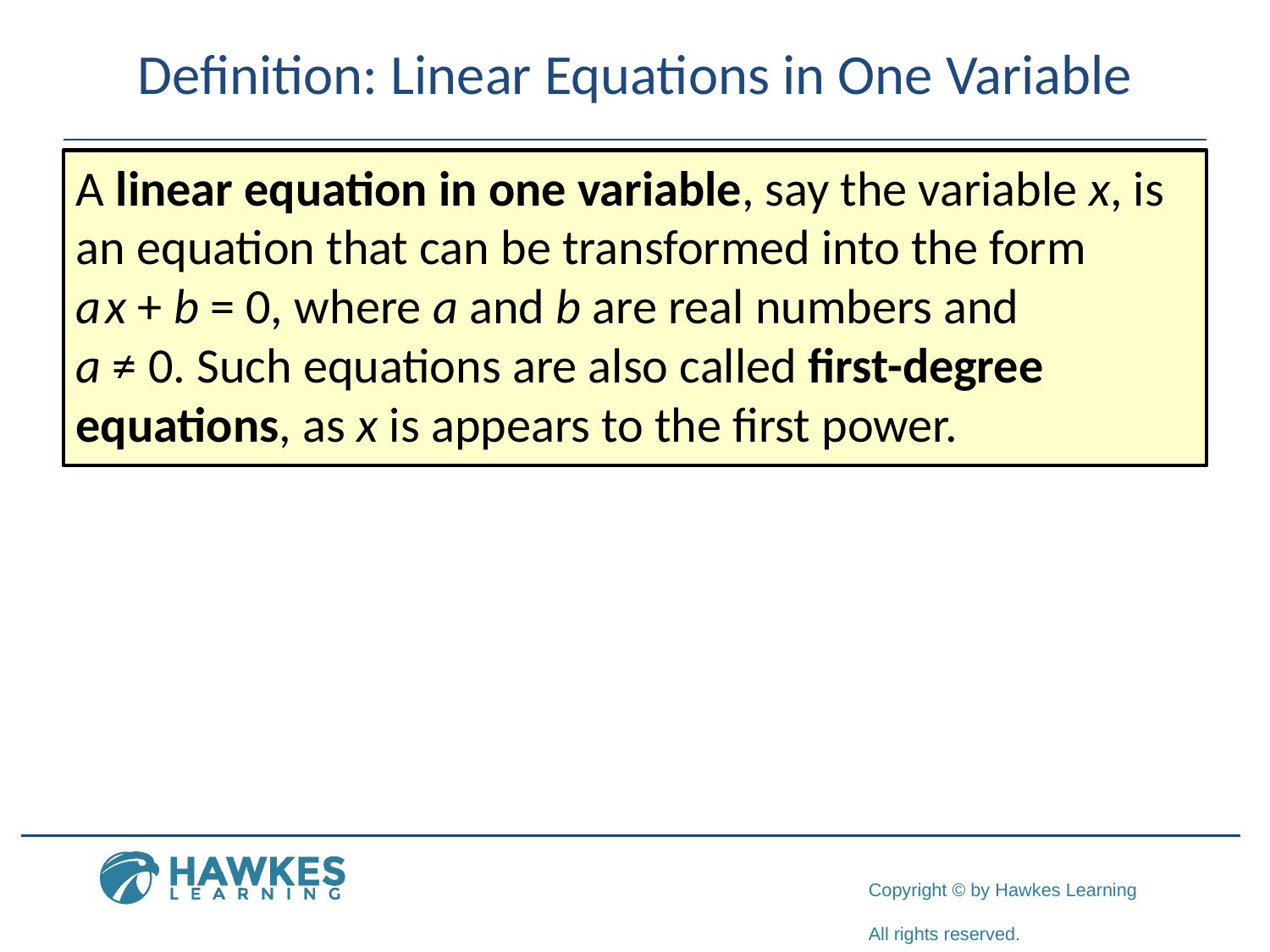

# Definition: Linear Equations in One Variable
A linear equation in one variable, say the variable x, is an equation that can be transformed into the form
a x + b = 0, where a and b are real numbers and
a ≠ 0. Such equations are also called first-degree equations, as x is appears to the first power.